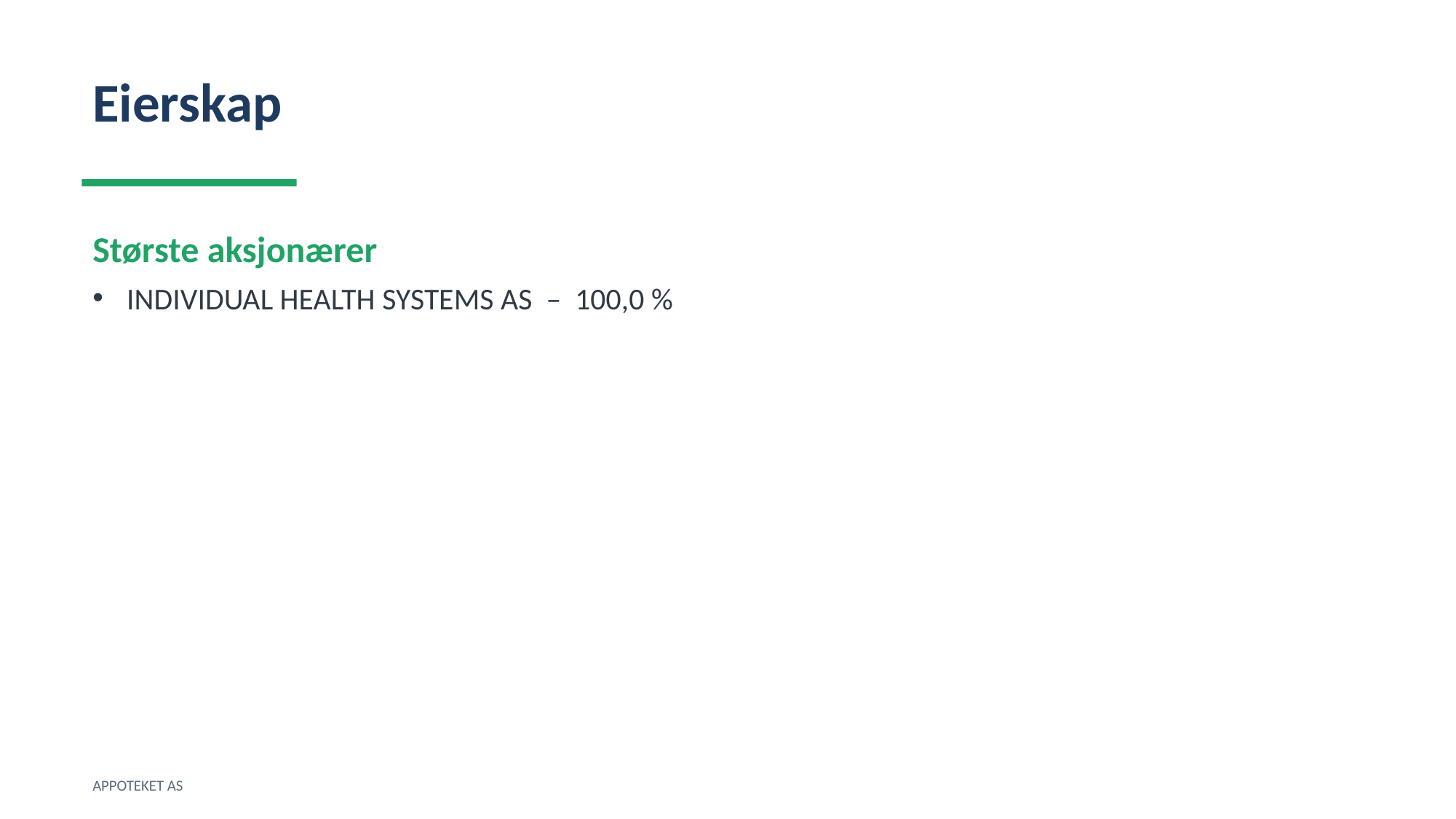

Eierskap

Største aksjonærer
INDIVIDUAL HEALTH SYSTEMS AS  –  100,0 %
APPOTEKET AS